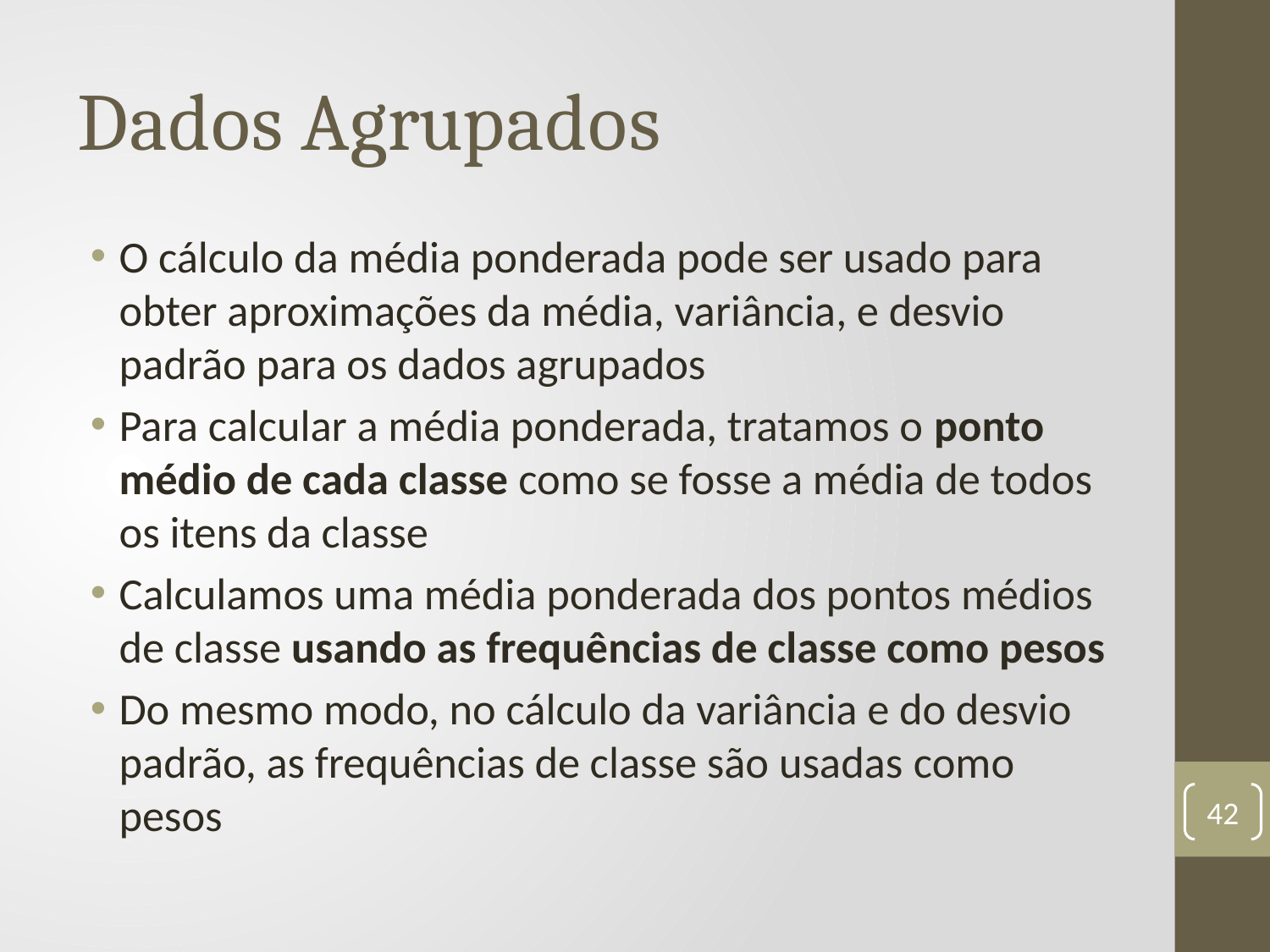

# Dados Agrupados
O cálculo da média ponderada pode ser usado para obter aproximações da média, variância, e desvio padrão para os dados agrupados
Para calcular a média ponderada, tratamos o ponto médio de cada classe como se fosse a média de todos os itens da classe
Calculamos uma média ponderada dos pontos médios de classe usando as frequências de classe como pesos
Do mesmo modo, no cálculo da variância e do desvio padrão, as frequências de classe são usadas ​​como pesos

42